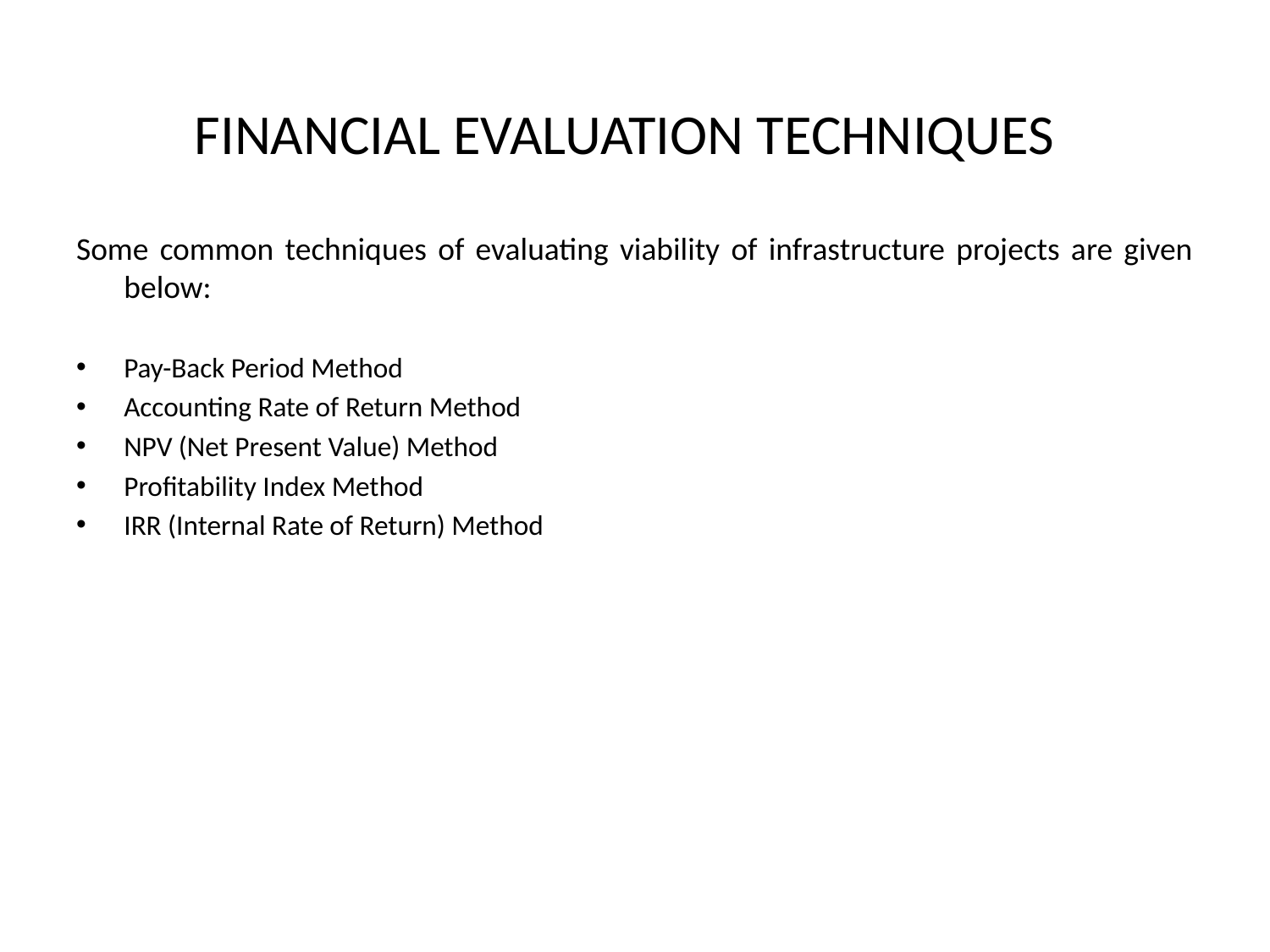

# FINANCIAL EVALUATION TECHNIQUES
Some common techniques of evaluating viability of infrastructure projects are given below:

Pay-Back Period Method
Accounting Rate of Return Method
NPV (Net Present Value) Method
Profitability Index Method
IRR (Internal Rate of Return) Method